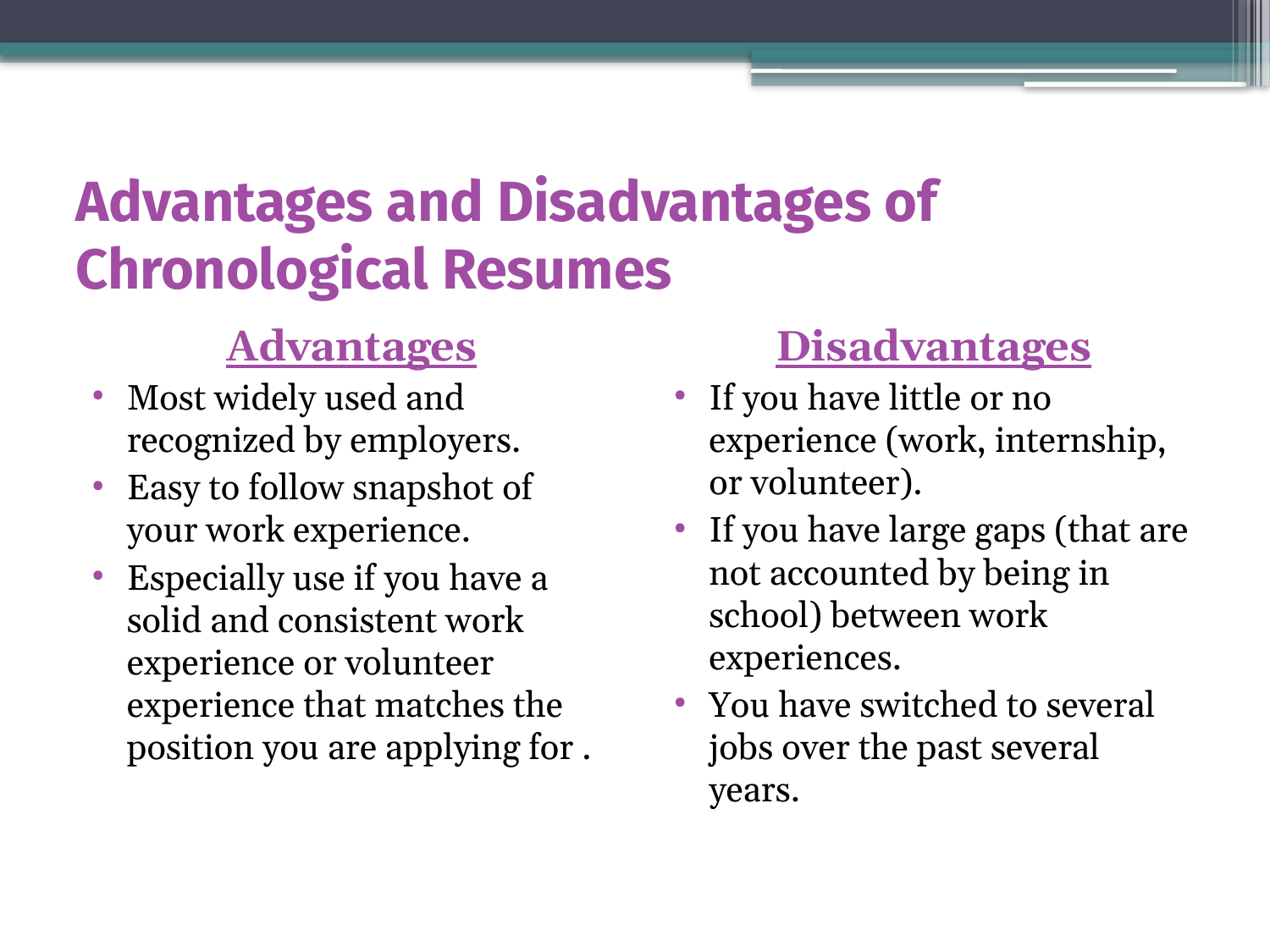

# Advantages and Disadvantages of Chronological Resumes
Advantages
Most widely used and recognized by employers.
Easy to follow snapshot of your work experience.
Especially use if you have a solid and consistent work experience or volunteer experience that matches the position you are applying for .

Disadvantages
If you have little or no experience (work, internship, or volunteer).
If you have large gaps (that are not accounted by being in school) between work experiences.
You have switched to several jobs over the past several years.